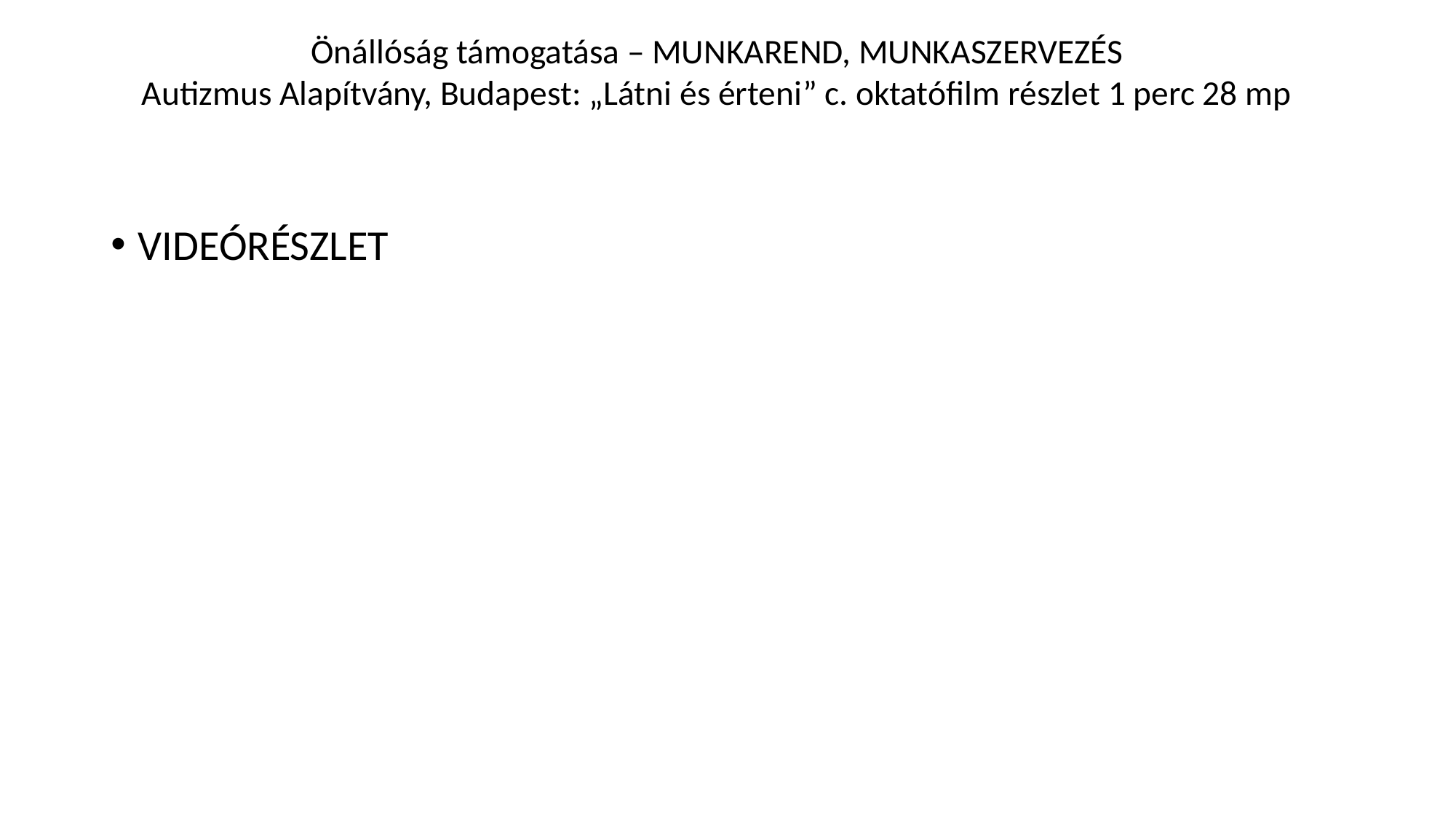

# Önállóság támogatása – MUNKAREND, MUNKASZERVEZÉS Autizmus Alapítvány, Budapest: „Látni és érteni” c. oktatófilm részlet 1 perc 28 mp
VIDEÓRÉSZLET